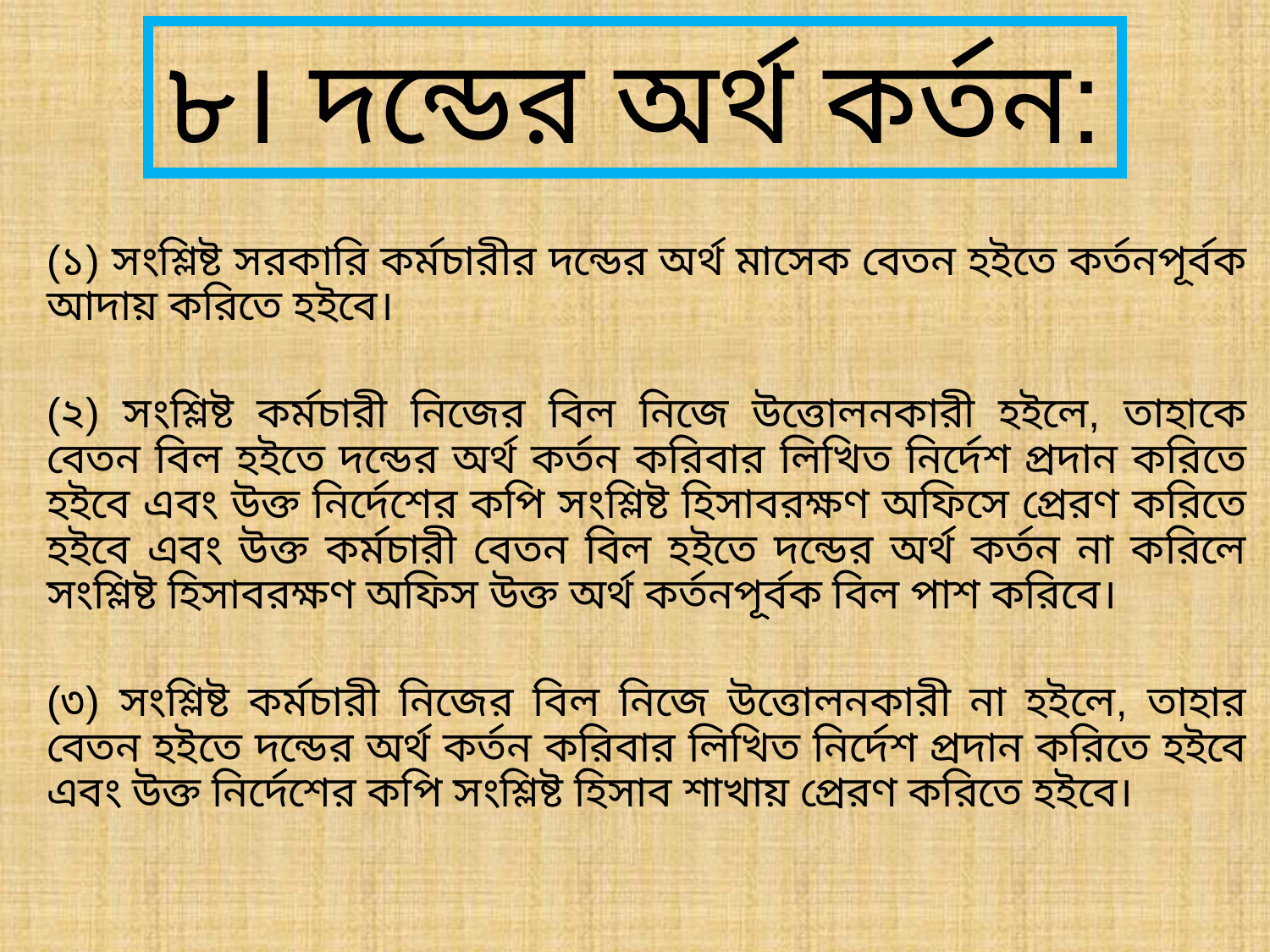

৮। দন্ডের অর্থ কর্তন:
(১) সংশ্লিষ্ট সরকারি কর্মচারীর দন্ডের অর্থ মাসেক বেতন হইতে কর্তনপূর্বক আদায় করিতে হইবে।

(২) সংশ্লিষ্ট কর্মচারী নিজের বিল নিজে উত্তোলনকারী হইলে, তাহাকে বেতন বিল হইতে দন্ডের অর্থ কর্তন করিবার লিখিত নির্দেশ প্রদান করিতে হইবে এবং উক্ত নির্দেশের কপি সংশ্লিষ্ট হিসাবরক্ষণ অফিসে প্রেরণ করিতে হইবে এবং উক্ত কর্মচারী বেতন বিল হইতে দন্ডের অর্থ কর্তন না করিলে সংশ্লিষ্ট হিসাবরক্ষণ অফিস উক্ত অর্থ কর্তনপূর্বক বিল পাশ করিবে।

(৩) সংশ্লিষ্ট কর্মচারী নিজের বিল নিজে উত্তোলনকারী না হইলে, তাহার বেতন হইতে দন্ডের অর্থ কর্তন করিবার লিখিত নির্দেশ প্রদান করিতে হইবে এবং উক্ত নির্দেশের কপি সংশ্লিষ্ট হিসাব শাখায় প্রেরণ করিতে হইবে।